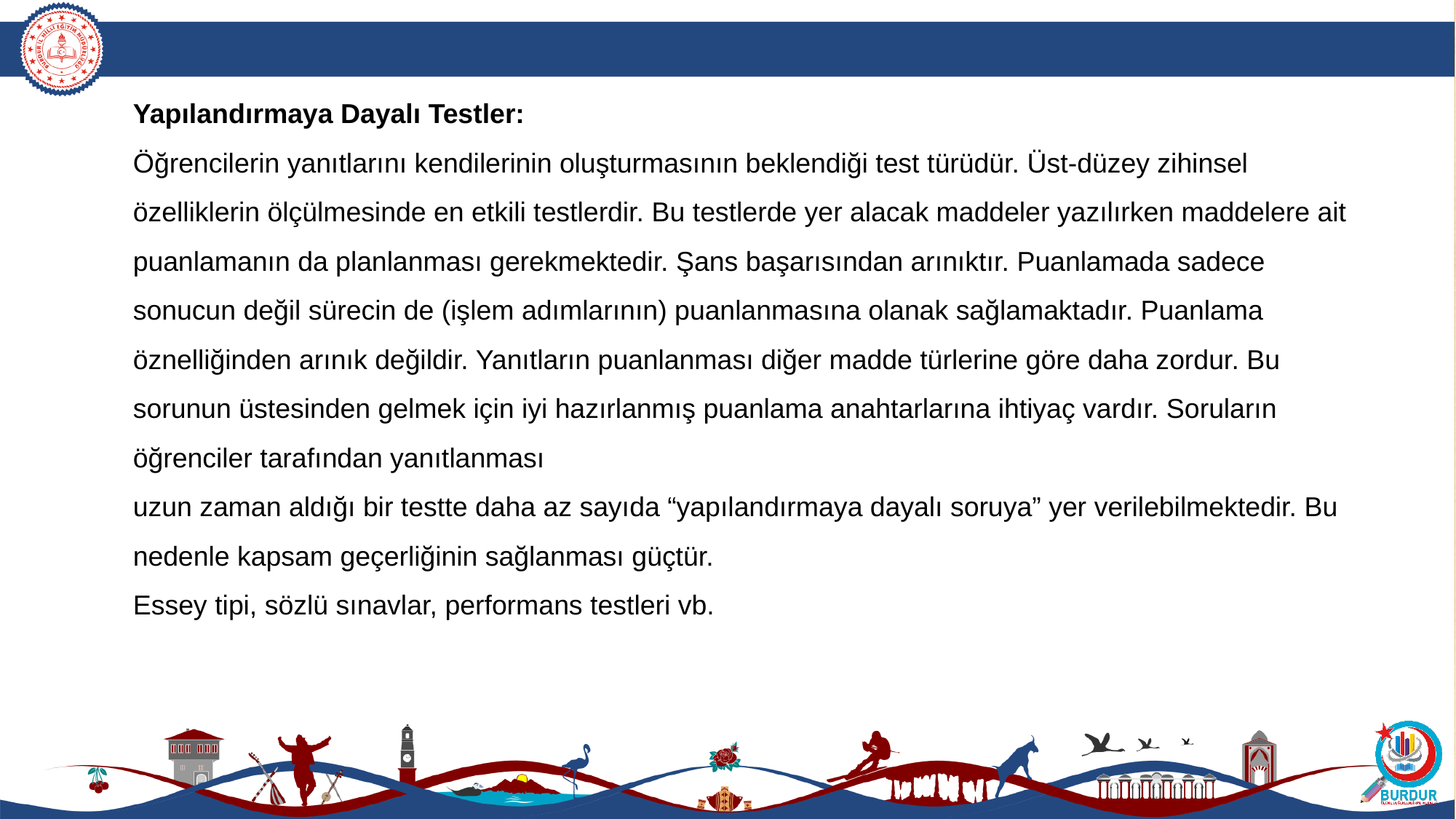

Yapılandırmaya Dayalı Testler:
Öğrencilerin yanıtlarını kendilerinin oluşturmasının beklendiği test türüdür. Üst-düzey zihinsel özelliklerin ölçülmesinde en etkili testlerdir. Bu testlerde yer alacak maddeler yazılırken maddelere ait puanlamanın da planlanması gerekmektedir. Şans başarısından arınıktır. Puanlamada sadece sonucun değil sürecin de (işlem adımlarının) puanlanmasına olanak sağlamaktadır. Puanlama öznelliğinden arınık değildir. Yanıtların puanlanması diğer madde türlerine göre daha zordur. Bu sorunun üstesinden gelmek için iyi hazırlanmış puanlama anahtarlarına ihtiyaç vardır. Soruların öğrenciler tarafından yanıtlanması
uzun zaman aldığı bir testte daha az sayıda “yapılandırmaya dayalı soruya” yer verilebilmektedir. Bu nedenle kapsam geçerliğinin sağlanması güçtür.
Essey tipi, sözlü sınavlar, performans testleri vb.